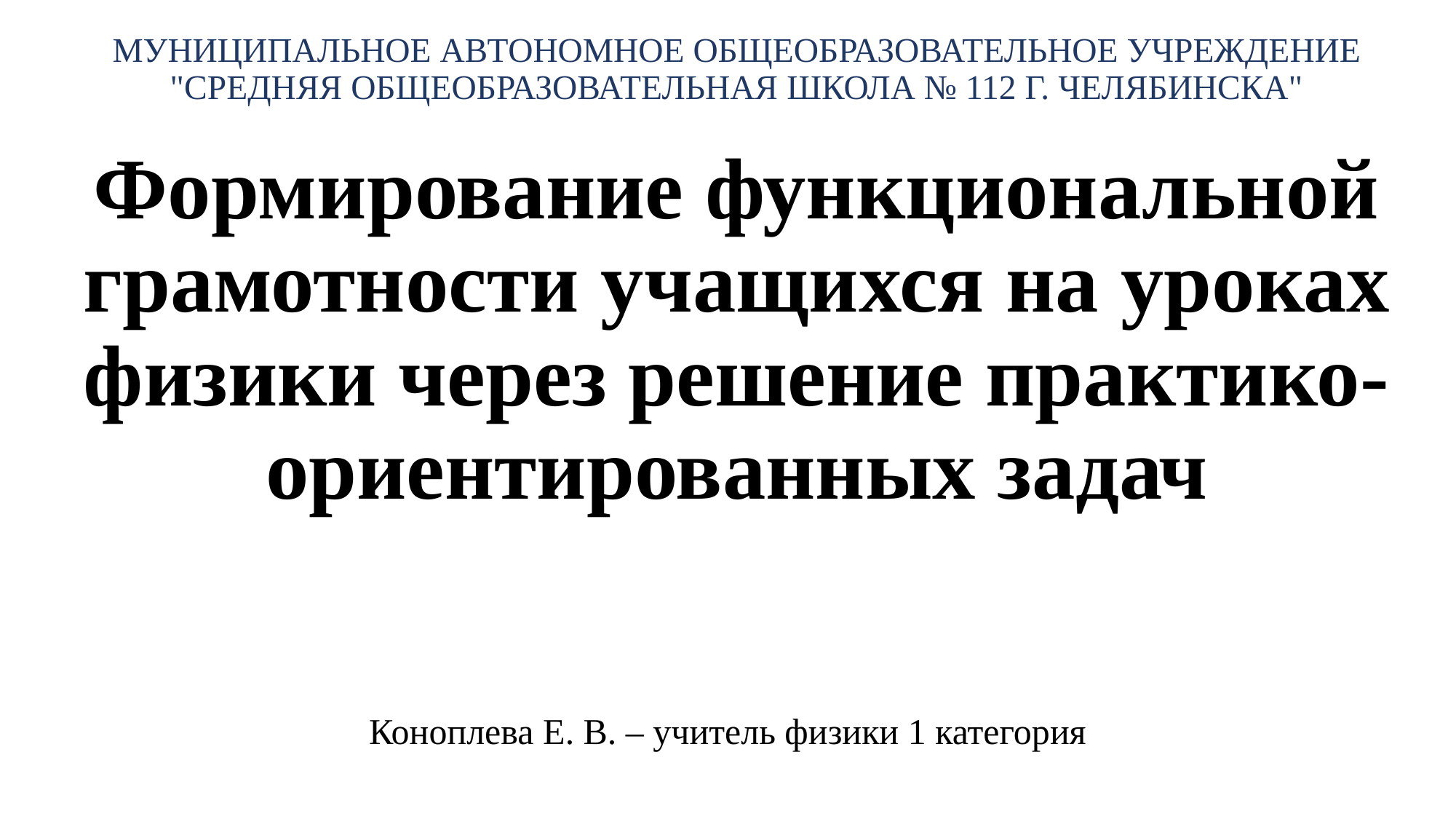

# МУНИЦИПАЛЬНОЕ АВТОНОМНОЕ ОБЩЕОБРАЗОВАТЕЛЬНОЕ УЧРЕЖДЕНИЕ "СРЕДНЯЯ ОБЩЕОБРАЗОВАТЕЛЬНАЯ ШКОЛА № 112 Г. ЧЕЛЯБИНСКА" Формирование функциональной грамотности учащихся на уроках физики через решение практико-ориентированных задач
Коноплева Е. В. – учитель физики 1 категория